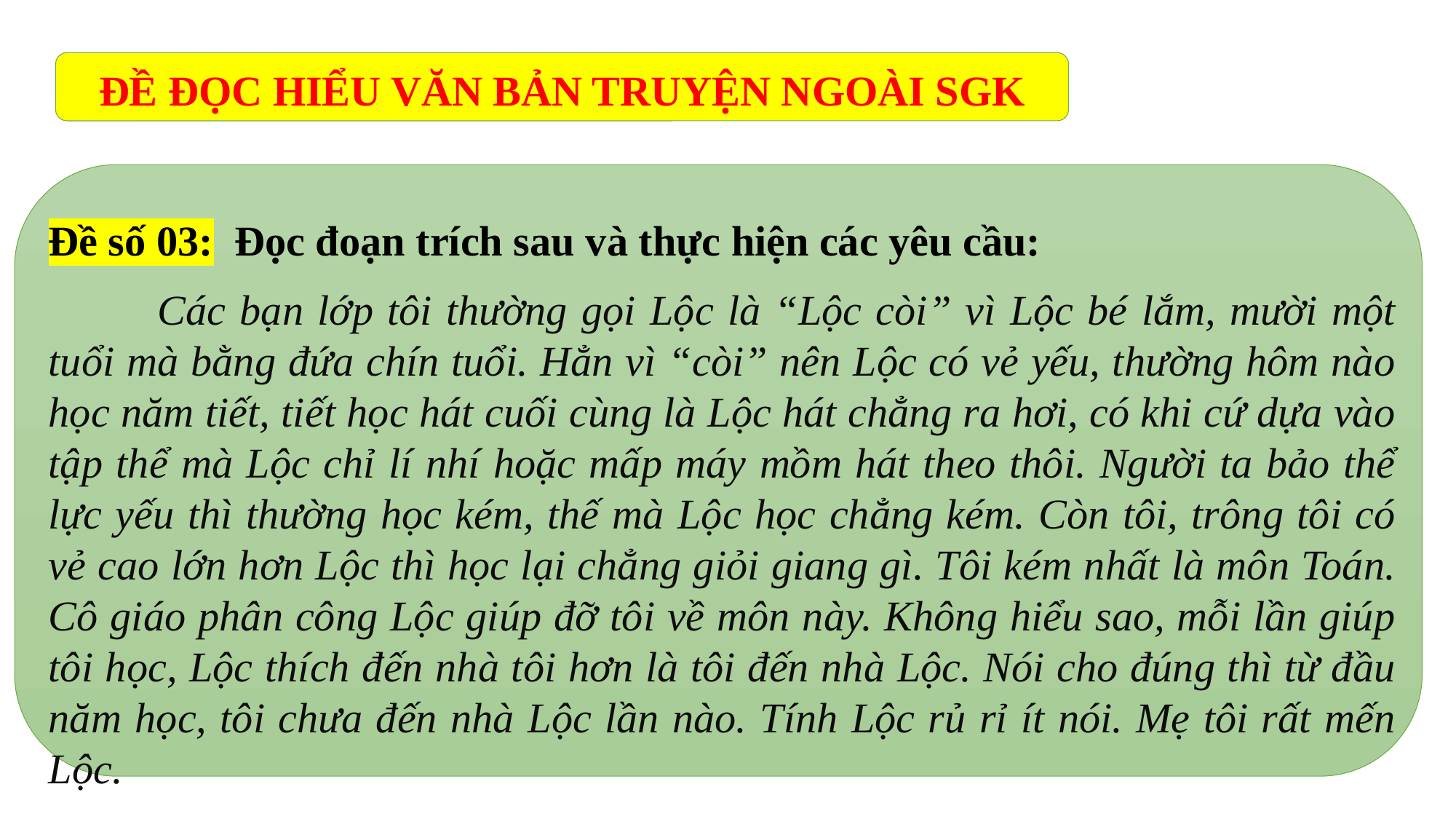

ĐỀ ĐỌC HIỂU VĂN BẢN TRUYỆN NGOÀI SGK

Đề số 03:  Đọc đoạn trích sau và thực hiện các yêu cầu:
	Các bạn lớp tôi thường gọi Lộc là “Lộc còi” vì Lộc bé lắm, mười một tuổi mà bằng đứa chín tuổi. Hẳn vì “còi” nên Lộc có vẻ yếu, thường hôm nào học năm tiết, tiết học hát cuối cùng là Lộc hát chẳng ra hơi, có khi cứ dựa vào tập thể mà Lộc chỉ lí nhí hoặc mấp máy mồm hát theo thôi. Người ta bảo thể lực yếu thì thường học kém, thế mà Lộc học chẳng kém. Còn tôi, trông tôi có vẻ cao lớn hơn Lộc thì học lại chẳng giỏi giang gì. Tôi kém nhất là môn Toán. Cô giáo phân công Lộc giúp đỡ tôi về môn này. Không hiểu sao, mỗi lần giúp tôi học, Lộc thích đến nhà tôi hơn là tôi đến nhà Lộc. Nói cho đúng thì từ đầu năm học, tôi chưa đến nhà Lộc lần nào. Tính Lộc rủ rỉ ít nói. Mẹ tôi rất mến Lộc.